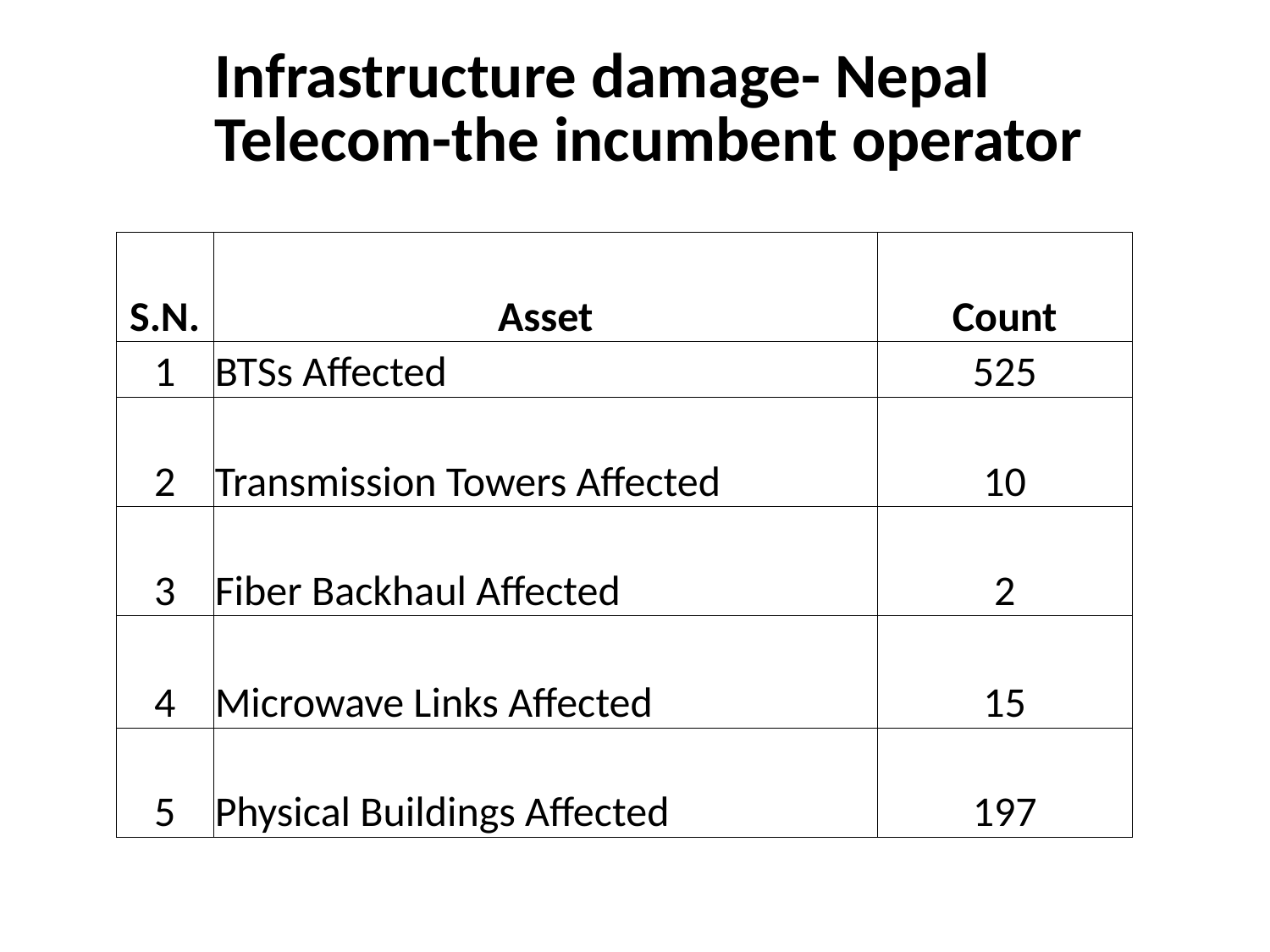

|  | Infrastructure damage- Nepal Telecom-the incumbent operator |  |
| --- | --- | --- |
|  |  |  |
| S.N. | Asset | Count |
| 1 | BTSs Affected | 525 |
| 2 | Transmission Towers Affected | 10 |
| 3 | Fiber Backhaul Affected | 2 |
| 4 | Microwave Links Affected | 15 |
| 5 | Physical Buildings Affected | 197 |